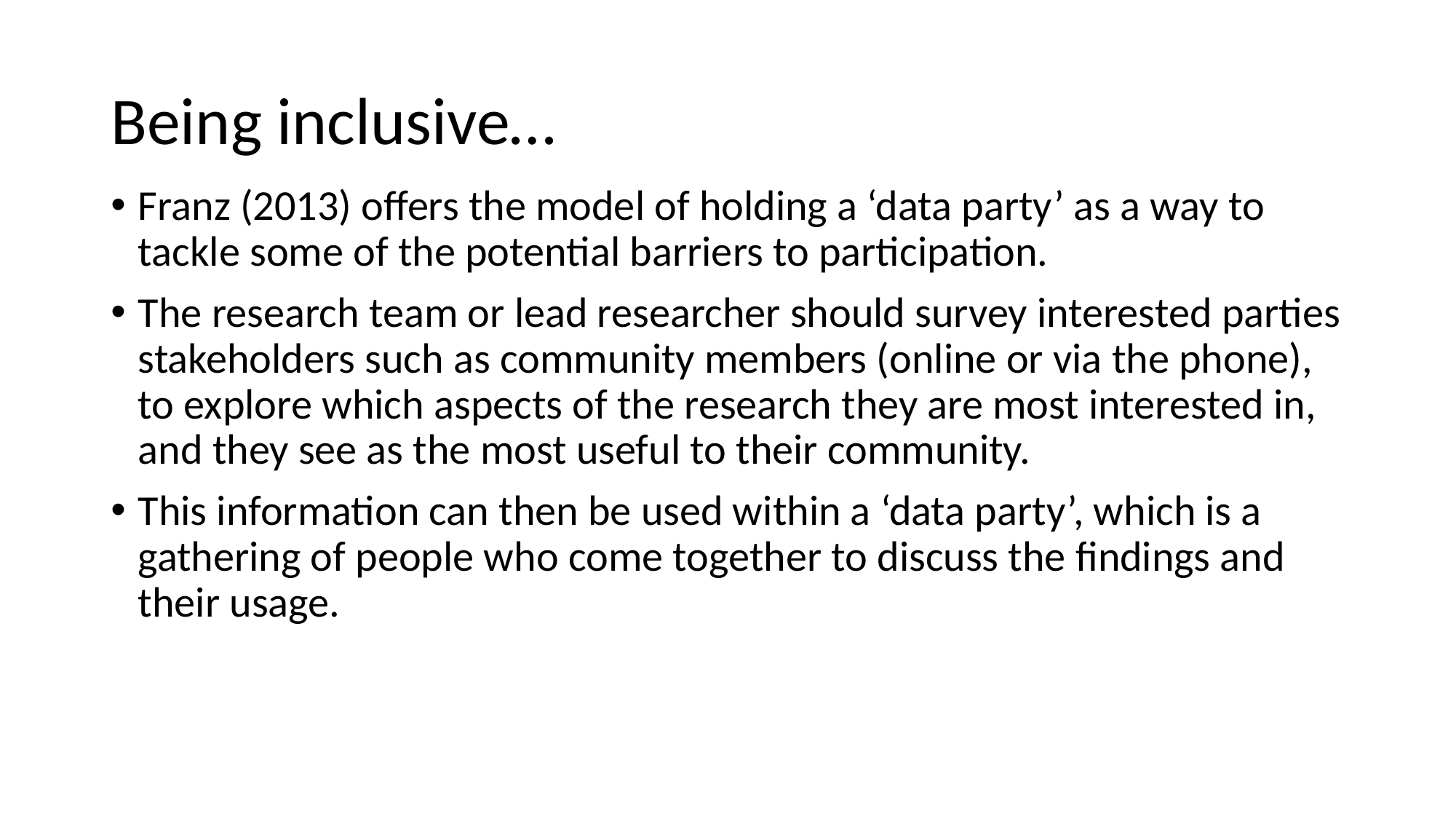

# Being inclusive…
Franz (2013) offers the model of holding a ‘data party’ as a way to tackle some of the potential barriers to participation.
The research team or lead researcher should survey interested parties stakeholders such as community members (online or via the phone), to explore which aspects of the research they are most interested in, and they see as the most useful to their community.
This information can then be used within a ‘data party’, which is a gathering of people who come together to discuss the findings and their usage.